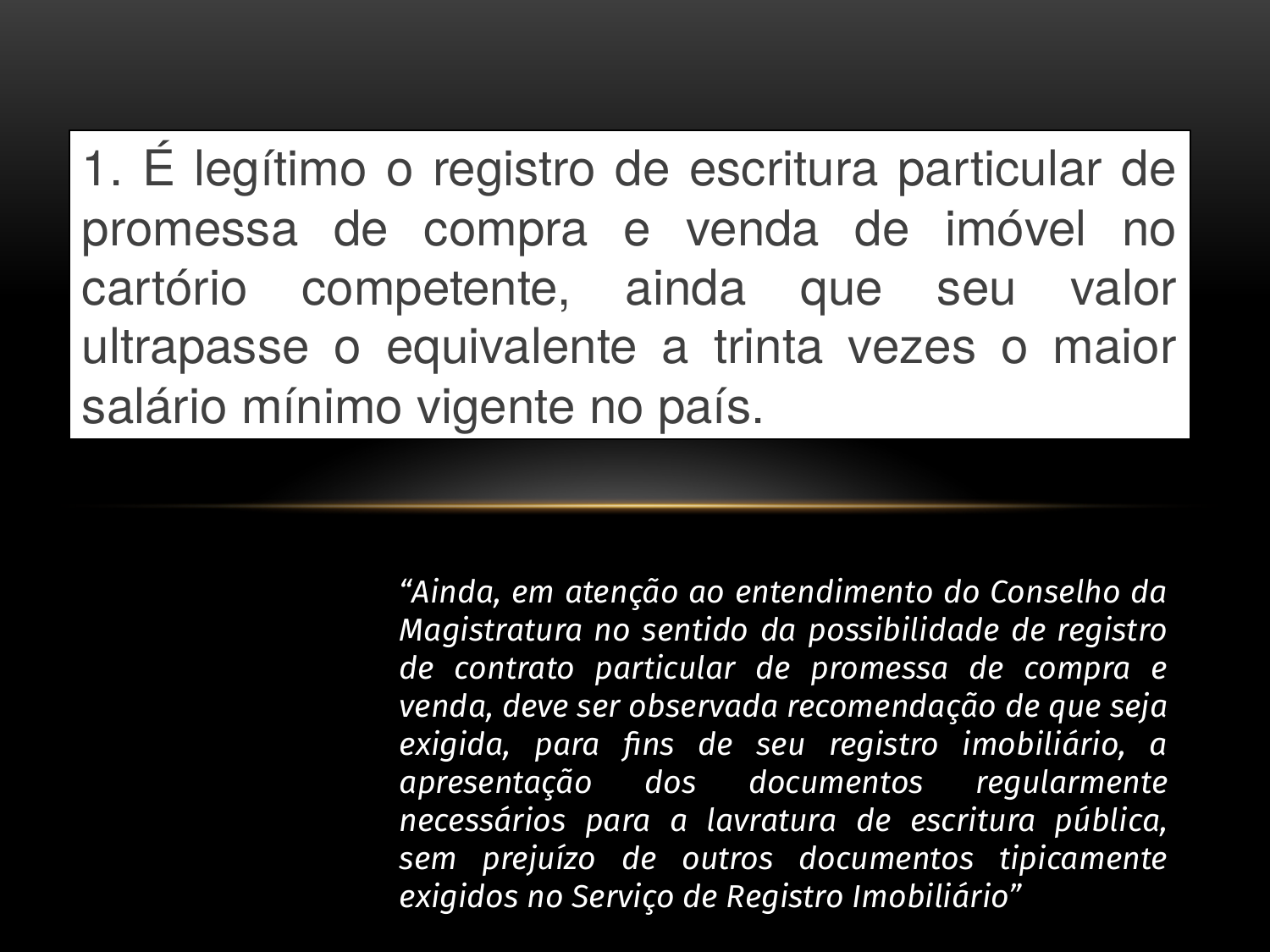

1. É legítimo o registro de escritura particular de promessa de compra e venda de imóvel no cartório competente, ainda que seu valor ultrapasse o equivalente a trinta vezes o maior salário mínimo vigente no país.
#
“Ainda, em atenção ao entendimento do Conselho da Magistratura no sentido da possibilidade de registro de contrato particular de promessa de compra e venda, deve ser observada recomendação de que seja exigida, para fins de seu registro imobiliário, a apresentação dos documentos regularmente necessários para a lavratura de escritura pública, sem prejuízo de outros documentos tipicamente exigidos no Serviço de Registro Imobiliário”